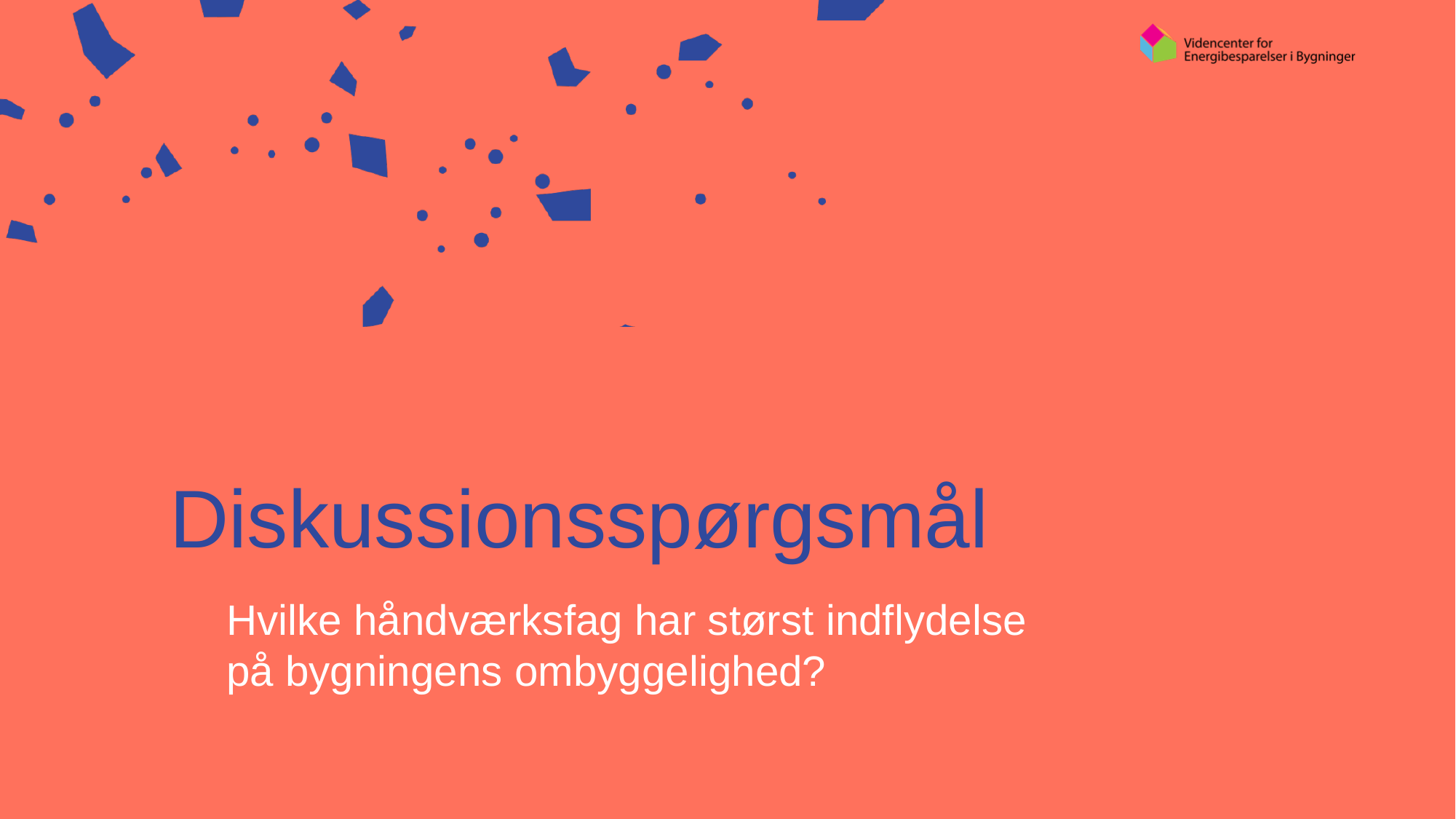

# Diskussionsspørgsmål
Hvilke håndværksfag har størst indflydelse
på bygningens ombyggelighed?